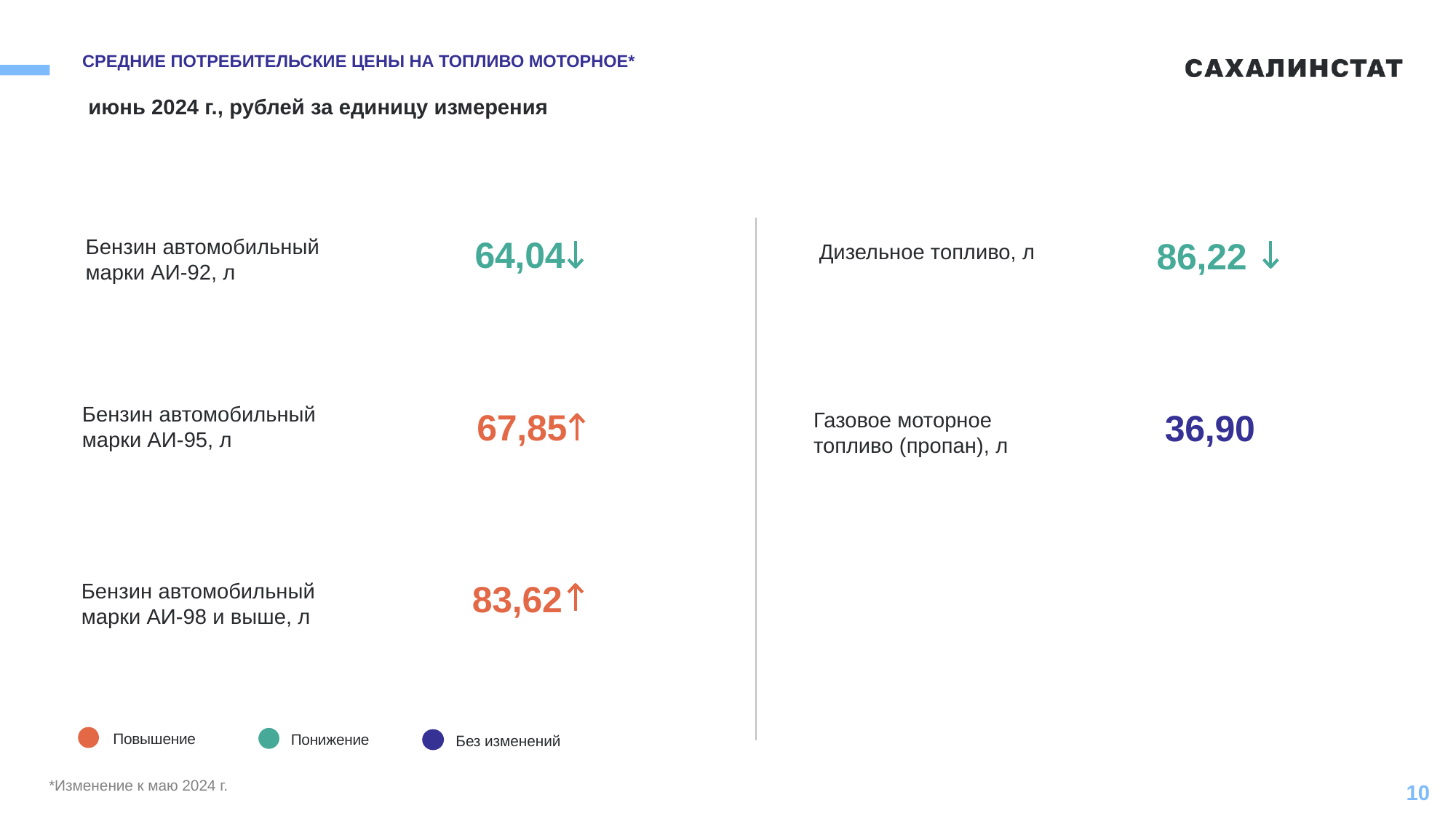

# СРЕДНИЕ ПОТРЕБИТЕЛЬСКИЕ ЦЕНЫ НА ТОПЛИВО МОТОРНОЕ*
 июнь 2024 г., рублей за единицу измерения

64,04
Бензин автомобильный марки АИ-92, л
86,22
Дизельное топливо, л

Бензин автомобильный марки АИ-95, л
67,85
36,90
Газовое моторное топливо (пропан), л

83,62
Бензин автомобильный марки АИ-98 и выше, л

Повышение

Понижение

Без изменений
*Изменение к маю 2024 г.